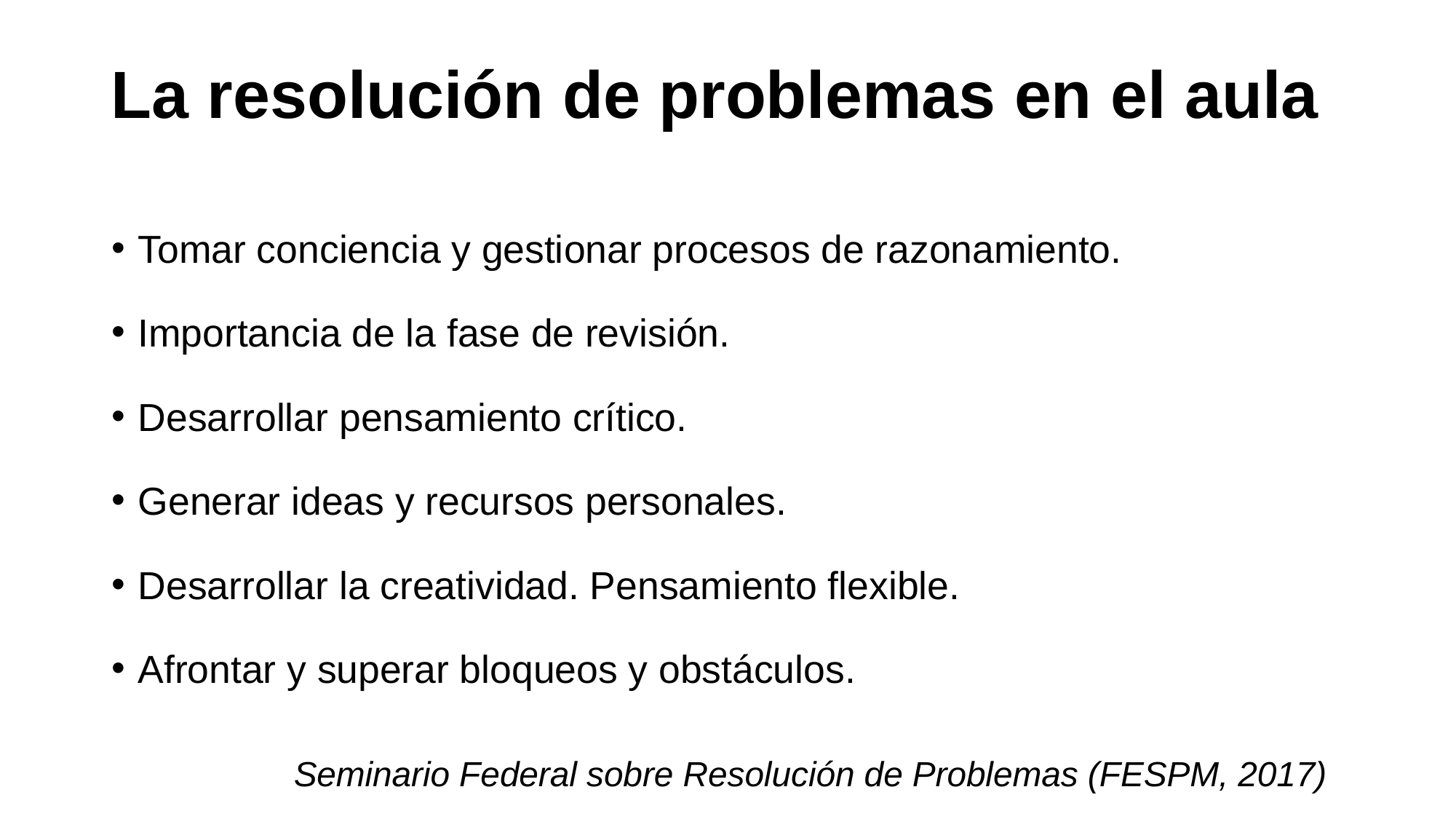

# La resolución de problemas en el aula
Tomar conciencia y gestionar procesos de razonamiento.
Importancia de la fase de revisión.
Desarrollar pensamiento crítico.
Generar ideas y recursos personales.
Desarrollar la creatividad. Pensamiento flexible.
Afrontar y superar bloqueos y obstáculos.

Seminario Federal sobre Resolución de Problemas (FESPM, 2017)